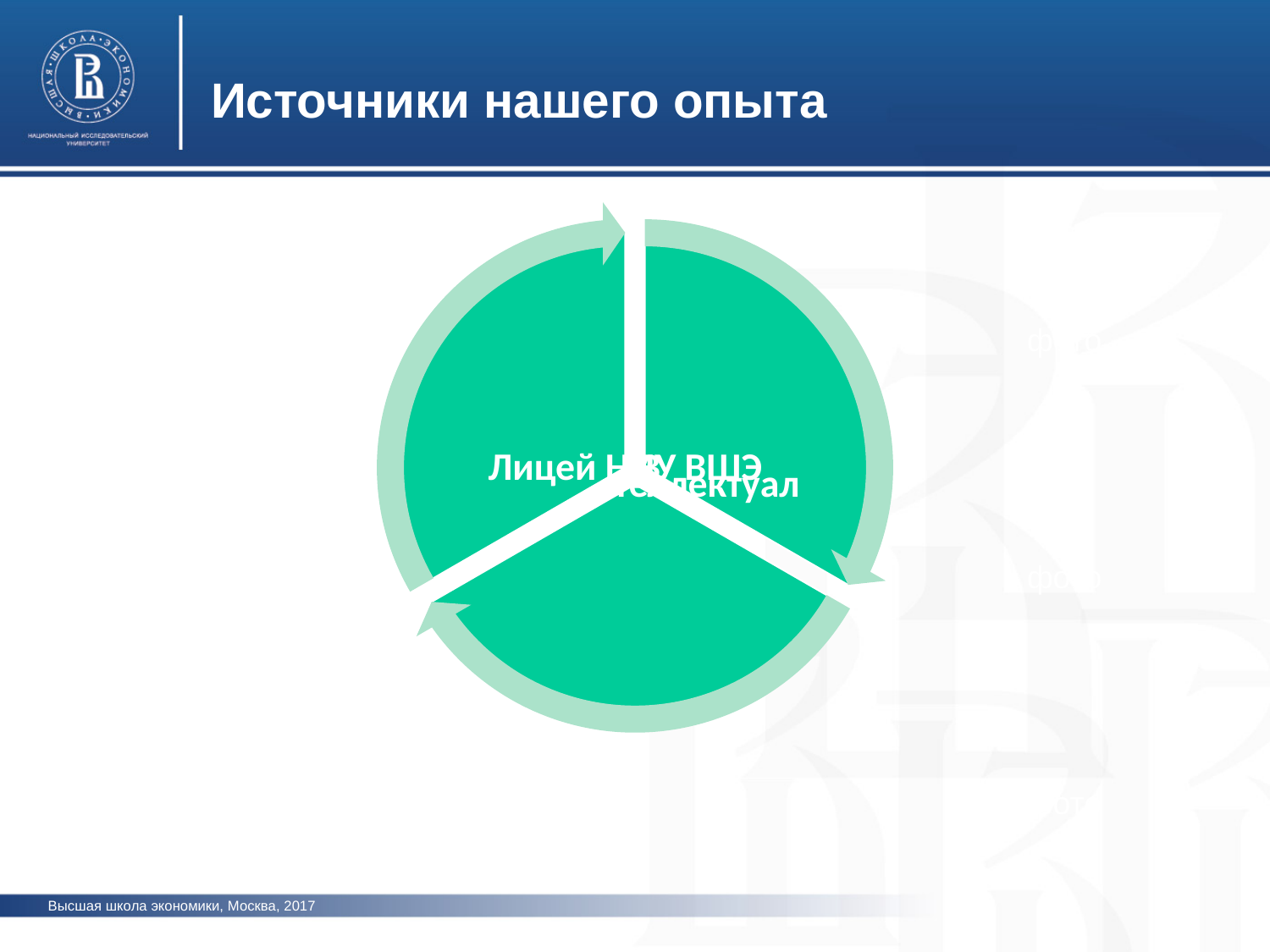

Источники нашего опыта
IB
1553, Интеллектуал
Лицей НИУ ВШЭ
фото
фото
фото
Высшая школа экономики, Москва, 2017